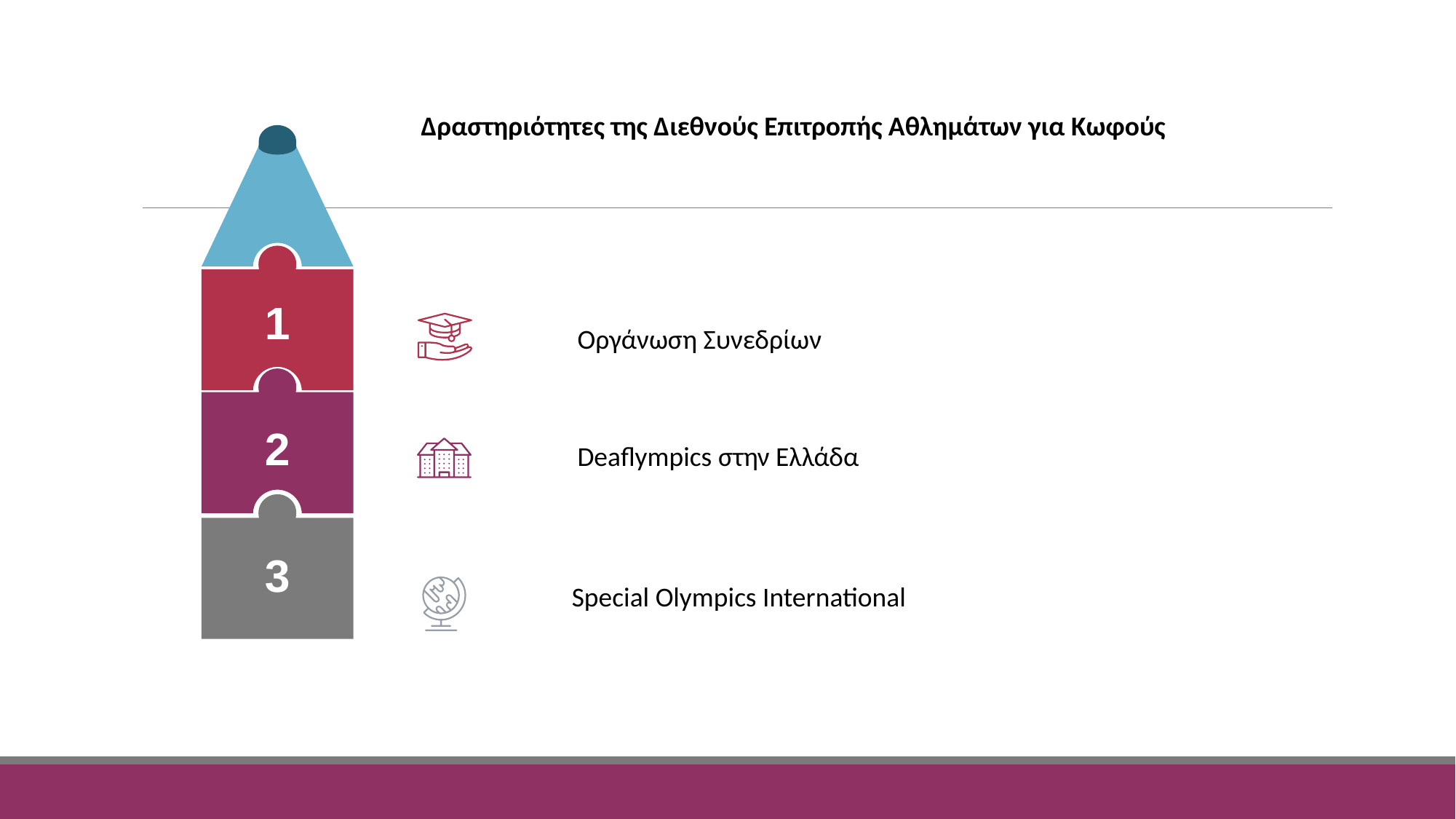

Δραστηριότητες της Διεθνούς Επιτροπής Αθλημάτων για Κωφούς

1

Οργάνωση Συνεδρίων

2
Deaflympics στην Ελλάδα

3
Special Olympics International

1